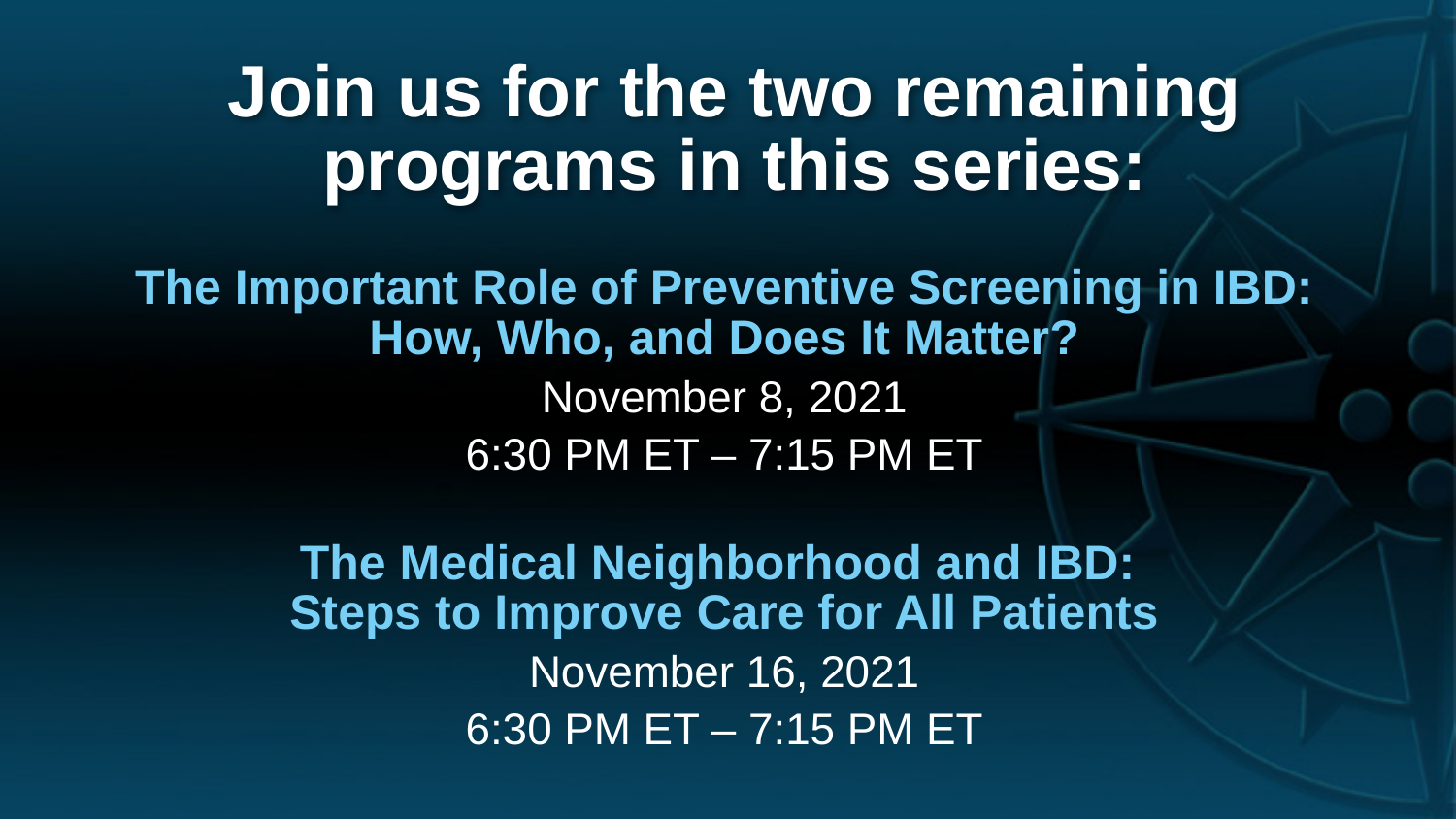

Join us for the two remaining programs in this series:
The Important Role of Preventive Screening in IBD: How, Who, and Does It Matter?
November 8, 2021
6:30 PM ET – 7:15 PM ET

The Medical Neighborhood and IBD:
Steps to Improve Care for All Patients
November 16, 2021
6:30 PM ET – 7:15 PM ET